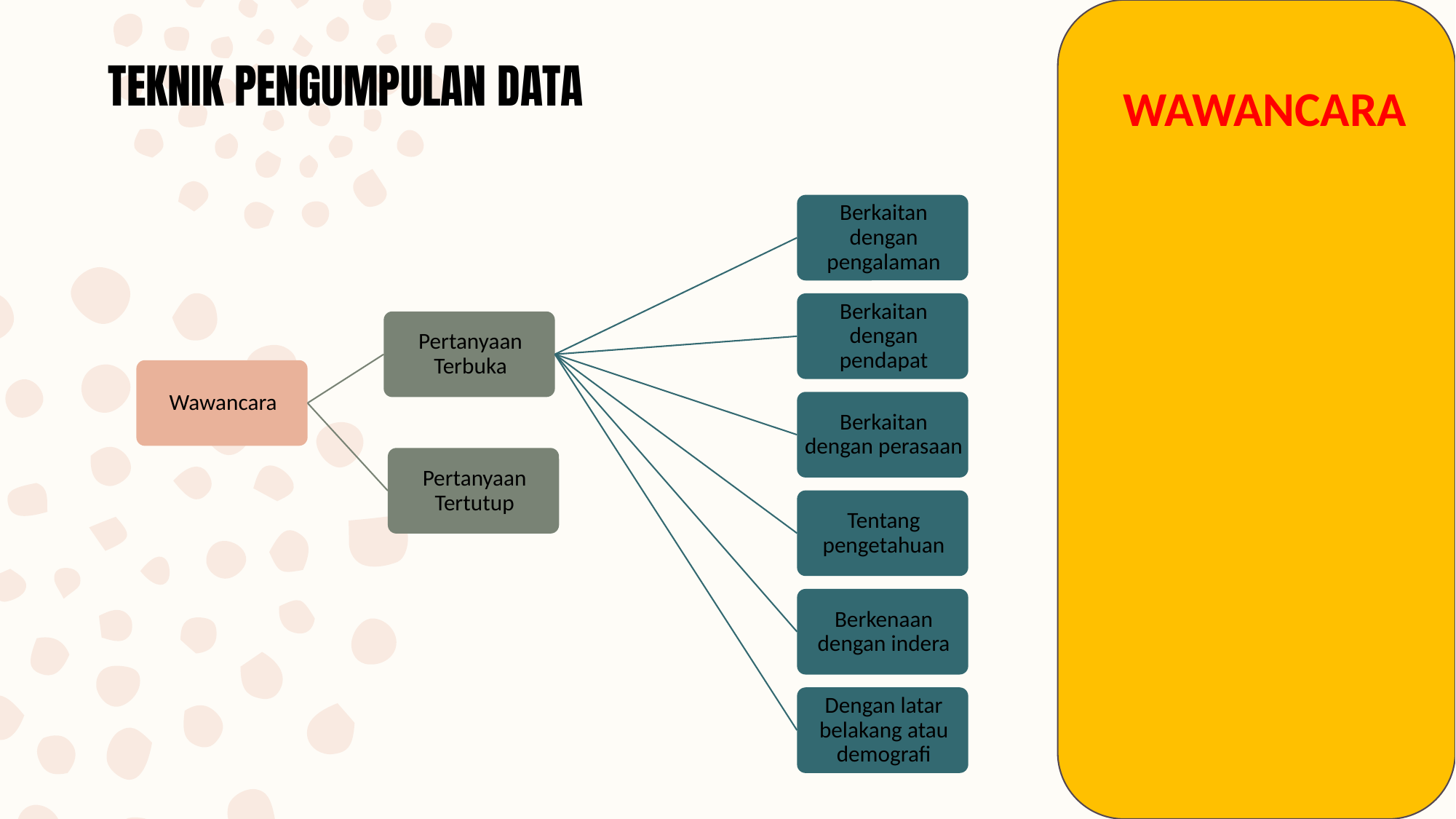

WAWANCARA
TEKNIK PENGUMPULAN DATA
Wawancara

Pertanyaan Terbuka

Berkaitan dengan pengalaman

Berkaitan dengan pendapat

Berkaitan dengan perasaan

Tentang pengetahuan

Berkenaan dengan indera

Dengan latar belakang atau demografi

Pertanyaan Tertutup